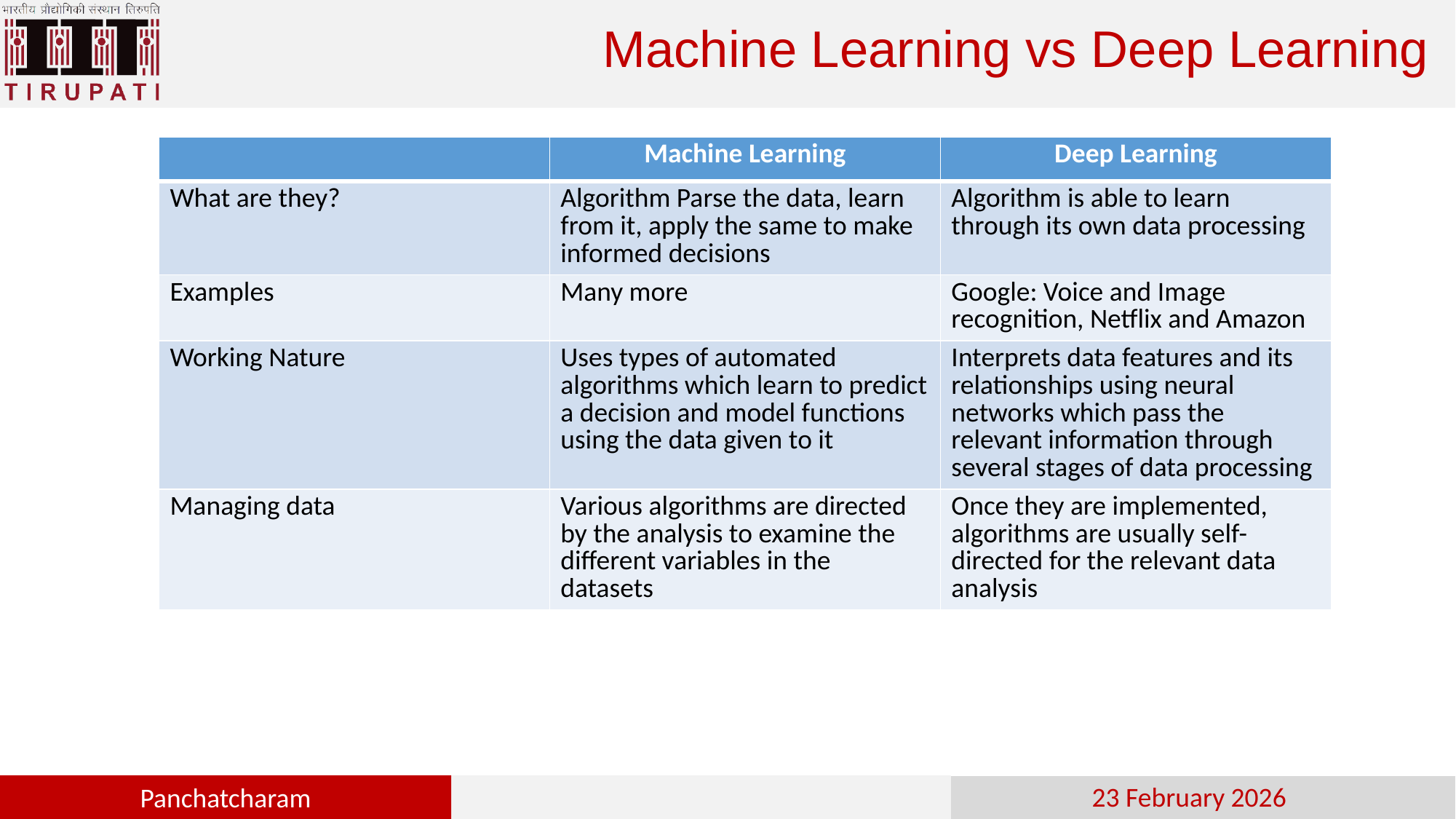

# Machine Learning vs Deep Learning
|  | Machine Learning | Deep Learning |
| --- | --- | --- |
| What are they? | Algorithm Parse the data, learn from it, apply the same to make informed decisions | Algorithm is able to learn through its own data processing |
| Examples | Many more | Google: Voice and Image recognition, Netflix and Amazon |
| Working Nature | Uses types of automated algorithms which learn to predict a decision and model functions using the data given to it | Interprets data features and its relationships using neural networks which pass the relevant information through several stages of data processing |
| Managing data | Various algorithms are directed by the analysis to examine the different variables in the datasets | Once they are implemented, algorithms are usually self-directed for the relevant data analysis |